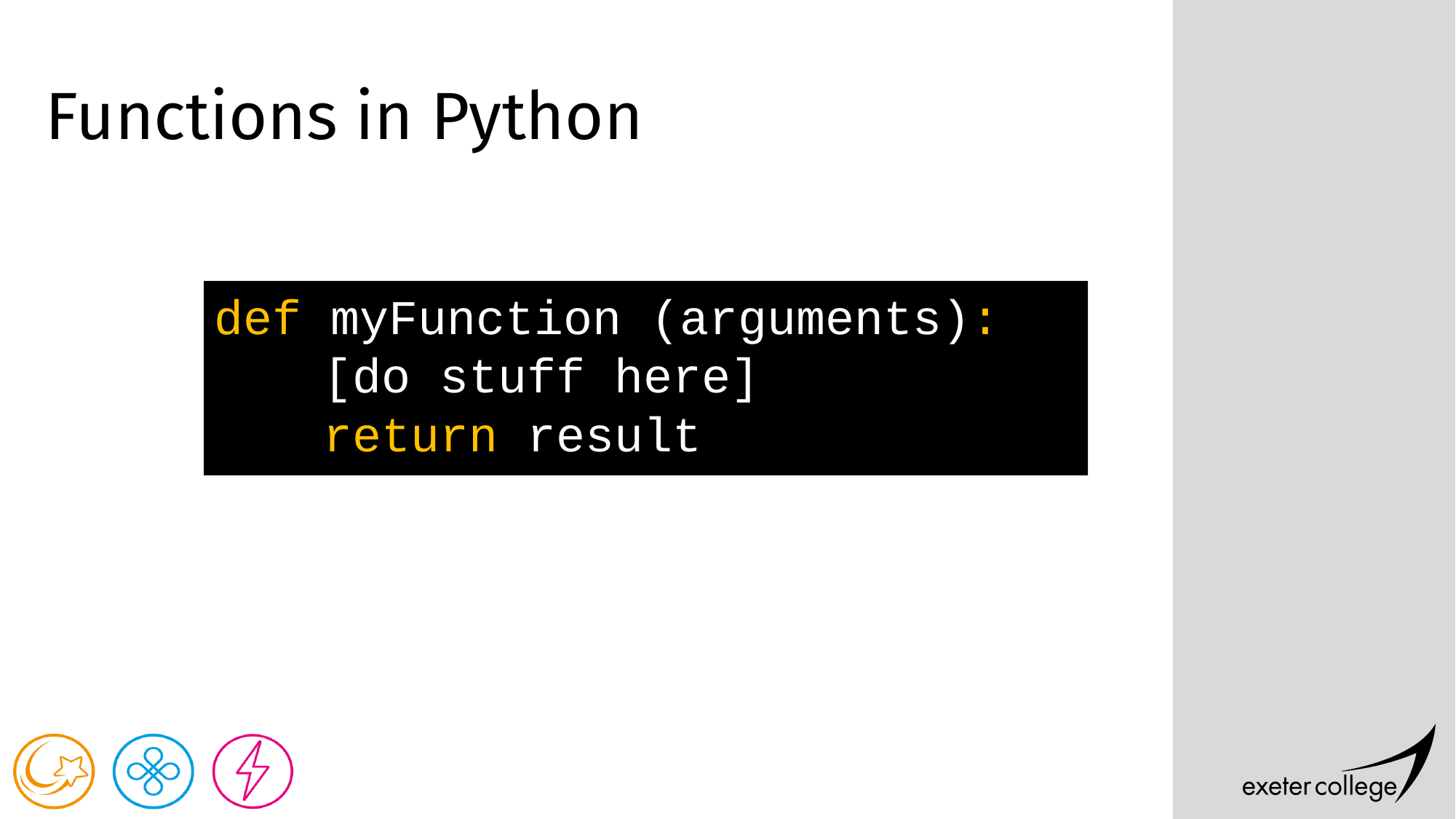

# Functions in Python
def myFunction (arguments):
	[do stuff here]
	return result

print(myFunction(parameters))